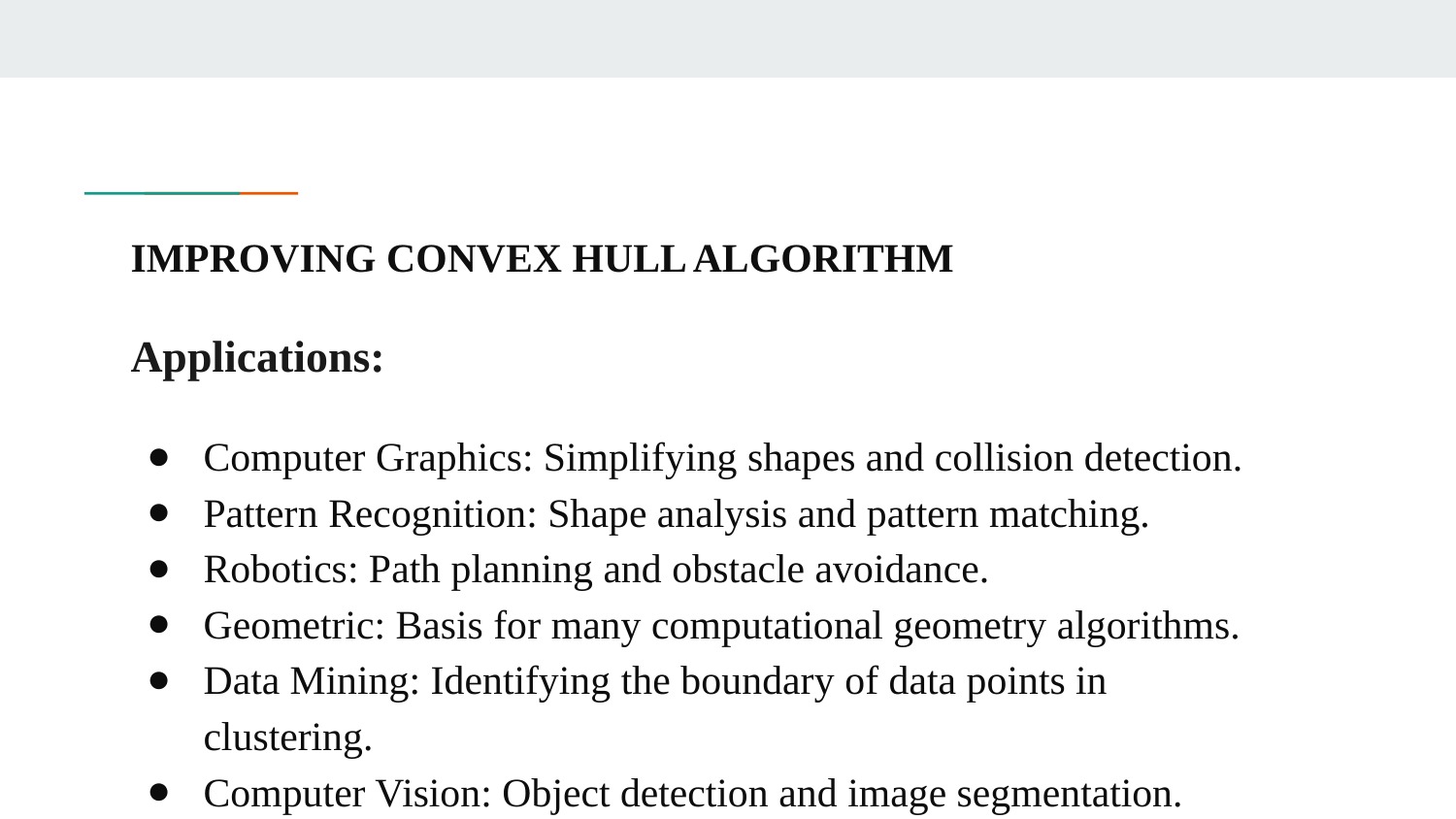

# IMPROVING CONVEX HULL ALGORITHM

Applications:
Computer Graphics: Simplifying shapes and collision detection.
Pattern Recognition: Shape analysis and pattern matching.
Robotics: Path planning and obstacle avoidance.
Geometric: Basis for many computational geometry algorithms.
Data Mining: Identifying the boundary of data points in clustering.
Computer Vision: Object detection and image segmentation.